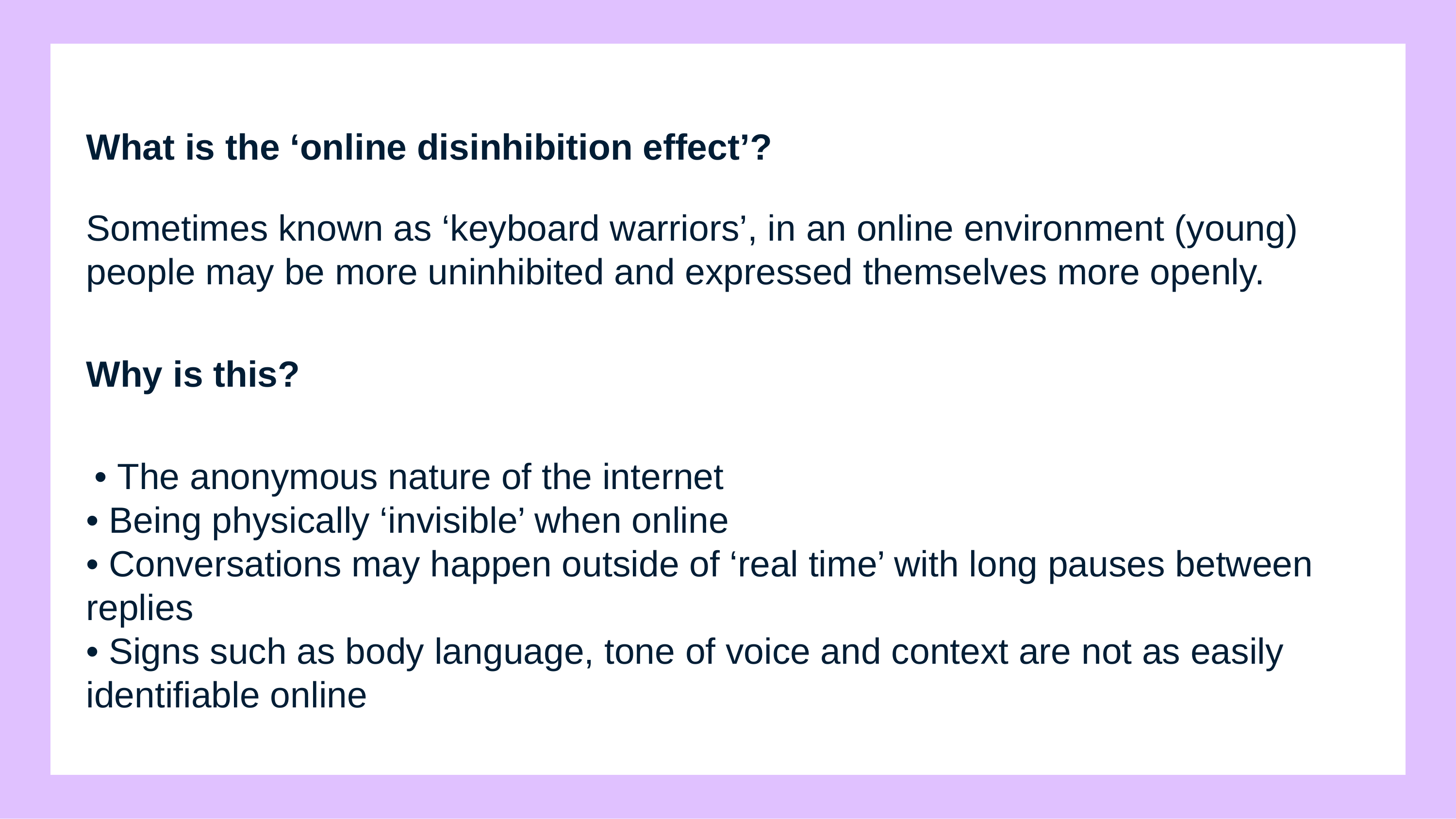

What is the ‘online disinhibition effect’?
Sometimes known as ‘keyboard warriors’, in an online environment (young) people may be more uninhibited and expressed themselves more openly.
Why is this?

 • The anonymous nature of the internet
• Being physically ‘invisible’ when online
• Conversations may happen outside of ‘real time’ with long pauses between replies
• Signs such as body language, tone of voice and context are not as easily identifiable online